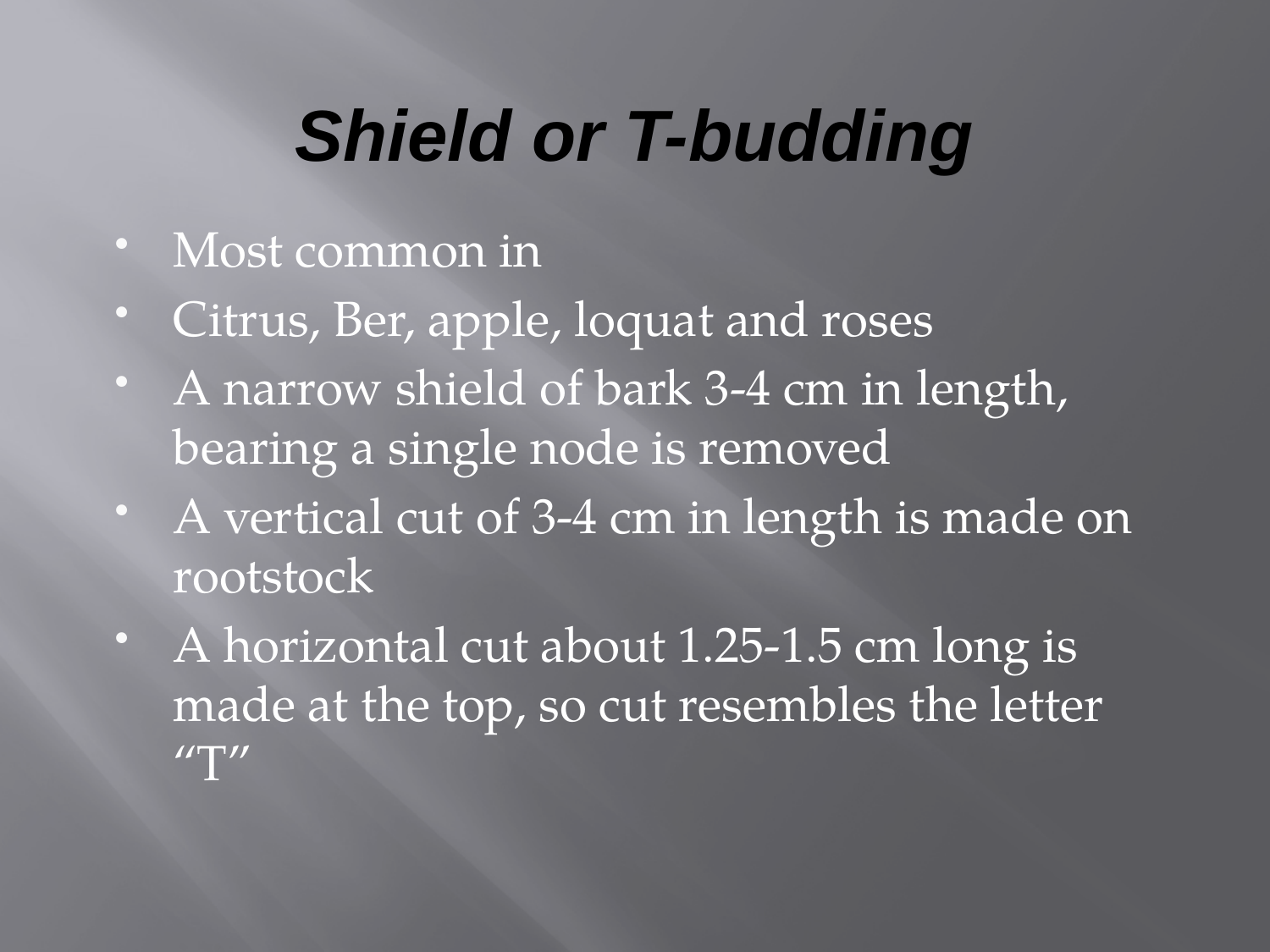

# Shield or T-budding
Most common in
Citrus, Ber, apple, loquat and roses
A narrow shield of bark 3-4 cm in length, bearing a single node is removed
A vertical cut of 3-4 cm in length is made on rootstock
A horizontal cut about 1.25-1.5 cm long is made at the top, so cut resembles the letter “T”